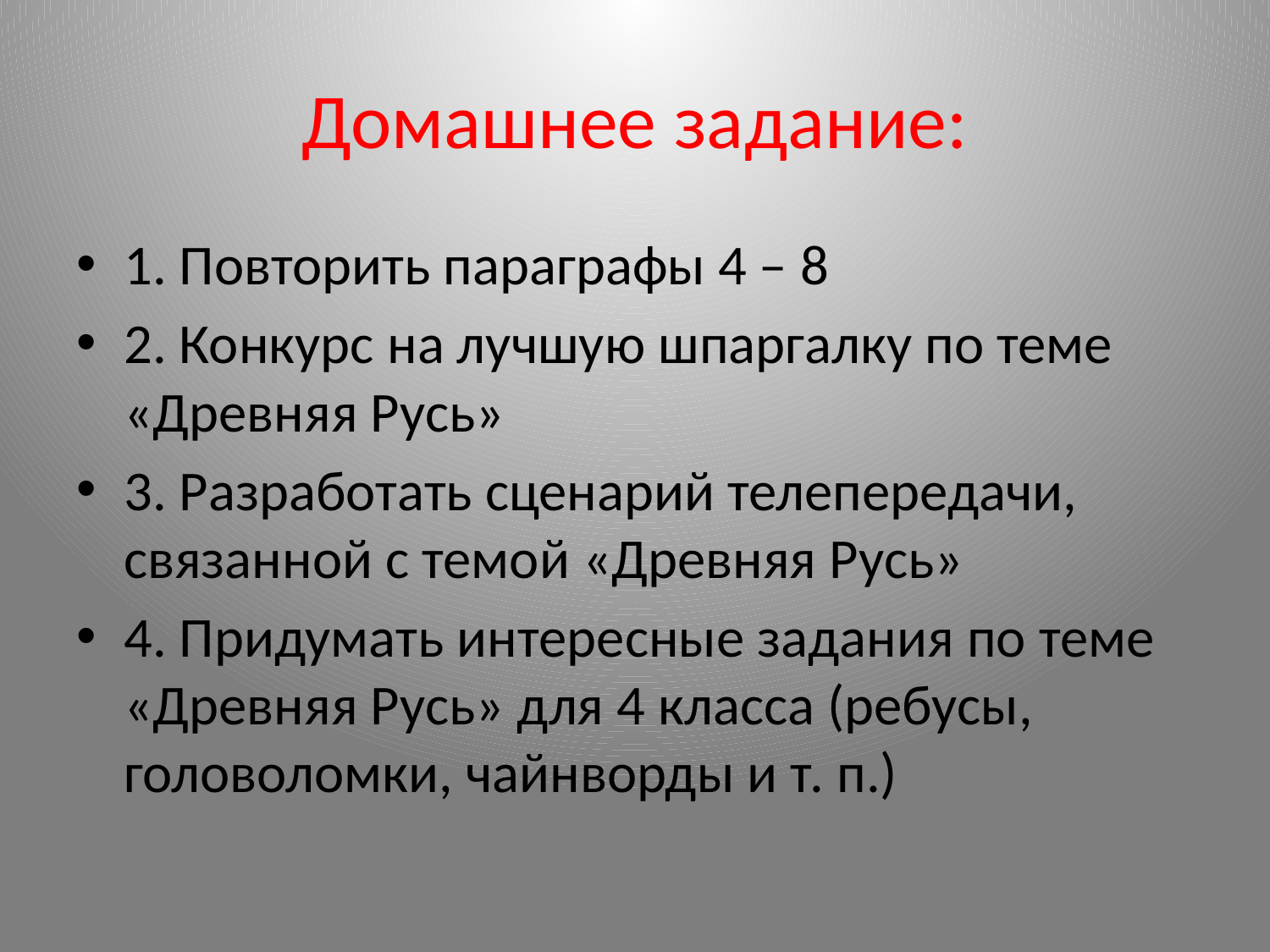

# Домашнее задание:
1. Повторить параграфы 4 – 8
2. Конкурс на лучшую шпаргалку по теме «Древняя Русь»
3. Разработать сценарий телепередачи, связанной с темой «Древняя Русь»
4. Придумать интересные задания по теме «Древняя Русь» для 4 класса (ребусы, головоломки, чайнворды и т. п.)